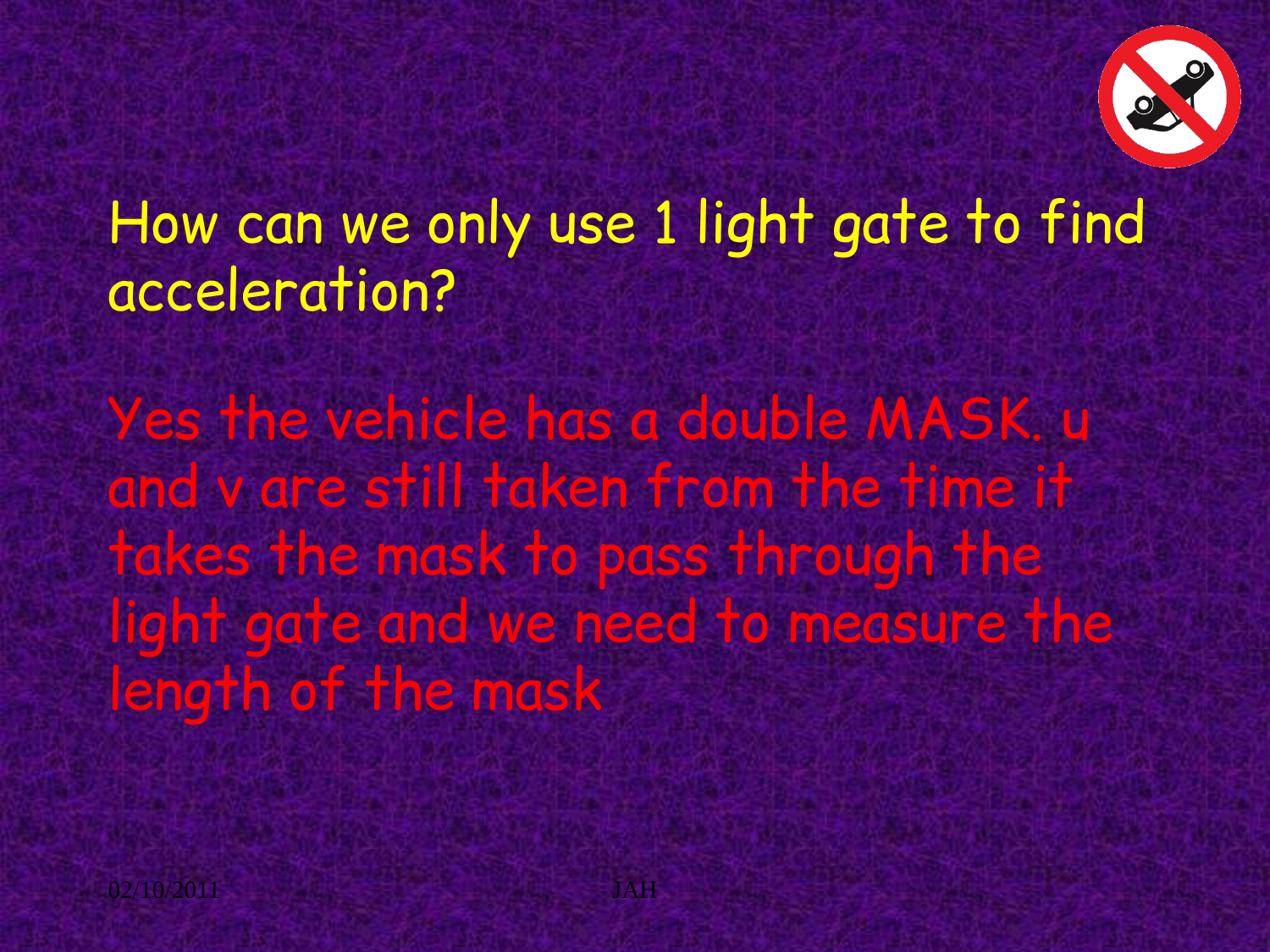

#
How can we only use 1 light gate to find acceleration?
Yes the vehicle has a double MASK. u and v are still taken from the time it takes the mask to pass through the light gate and we need to measure the length of the mask
02/10/2011
JAH